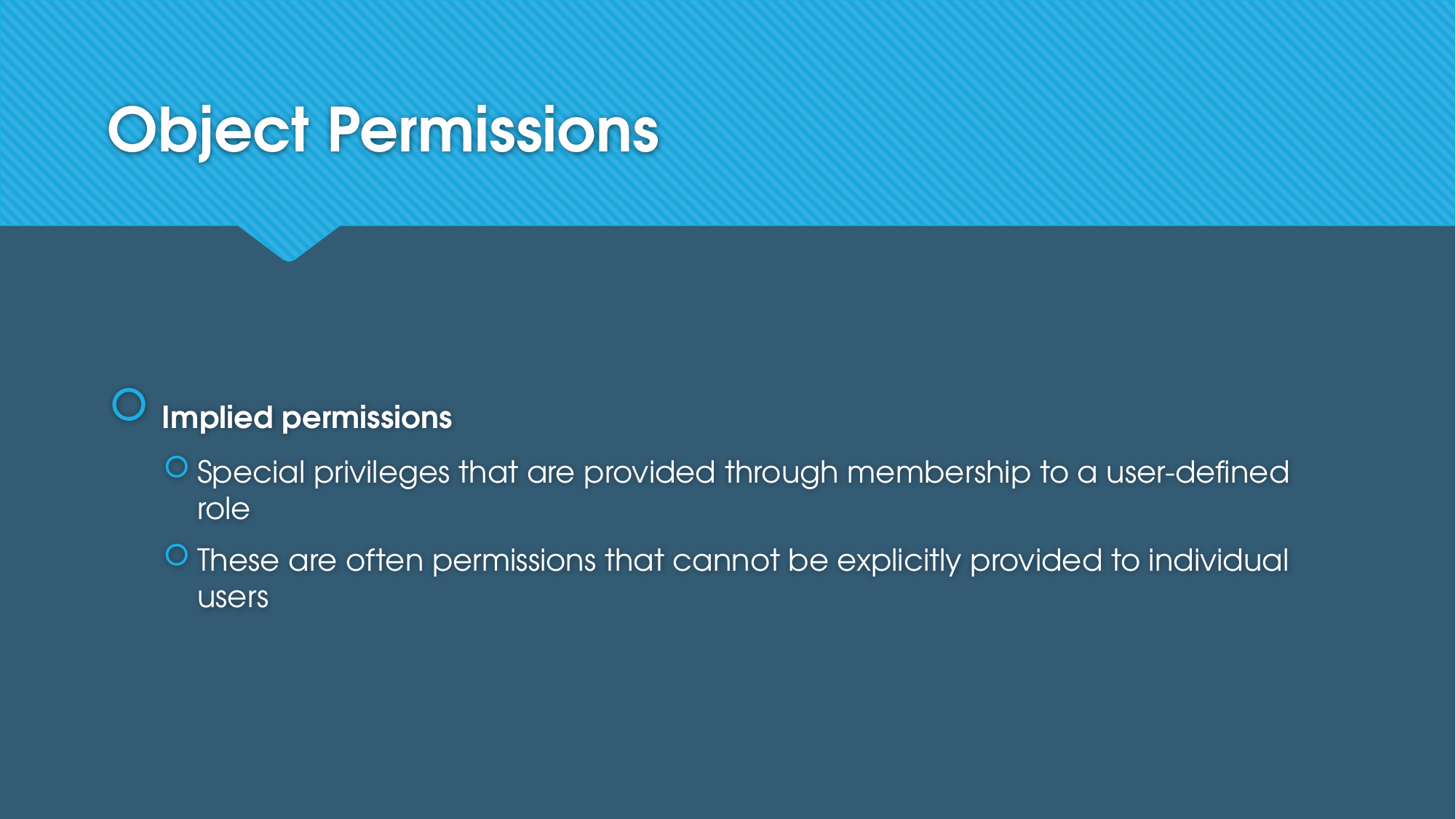

# Object Permissions
 Implied permissions
Special privileges that are provided through membership to a user-defined role
These are often permissions that cannot be explicitly provided to individual users